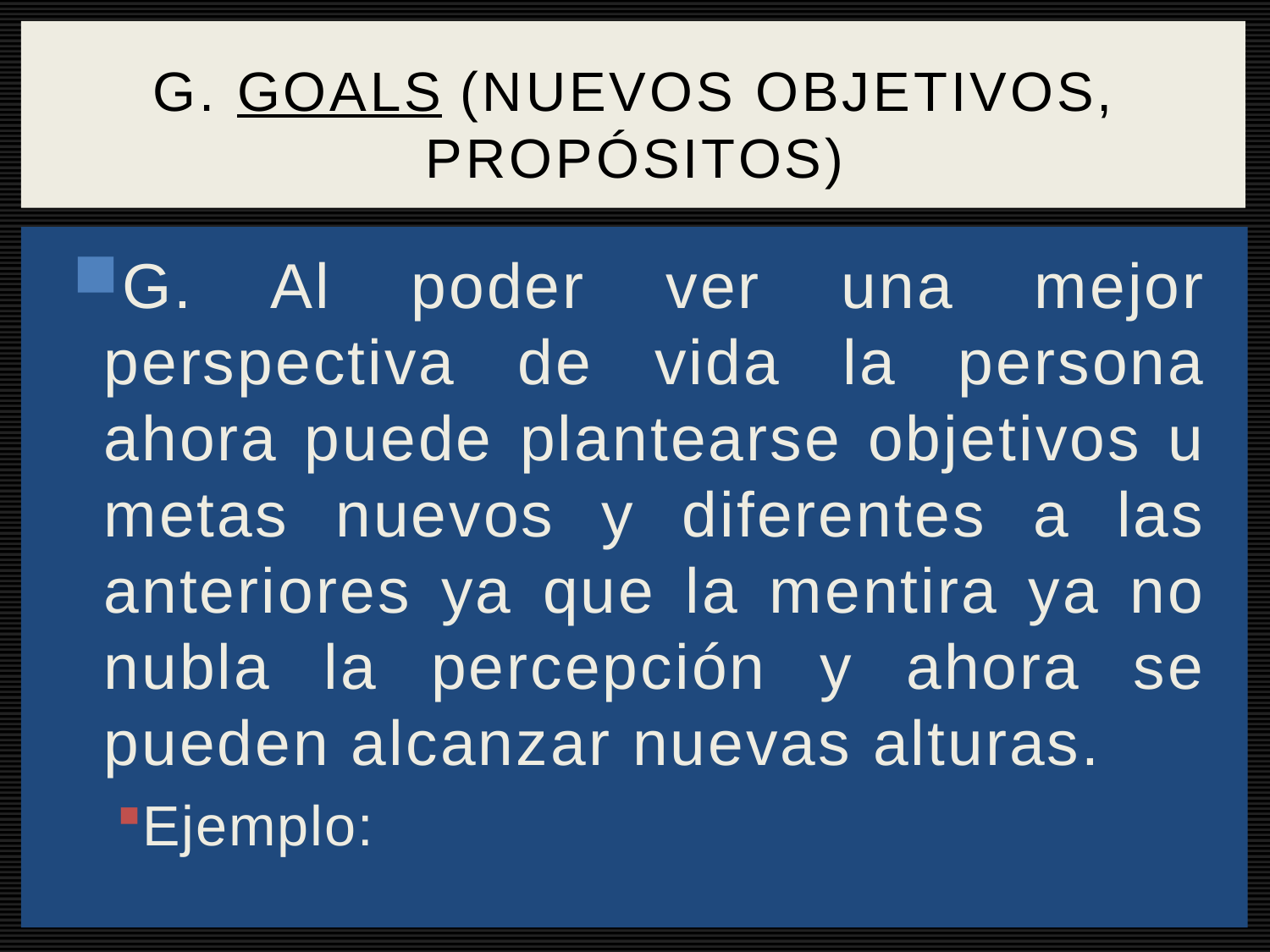

# G. Goals (nuevos objetivos, propósitos)
G. Al poder ver una mejor perspectiva de vida la persona ahora puede plantearse objetivos u metas nuevos y diferentes a las anteriores ya que la mentira ya no nubla la percepción y ahora se pueden alcanzar nuevas alturas.
Ejemplo: